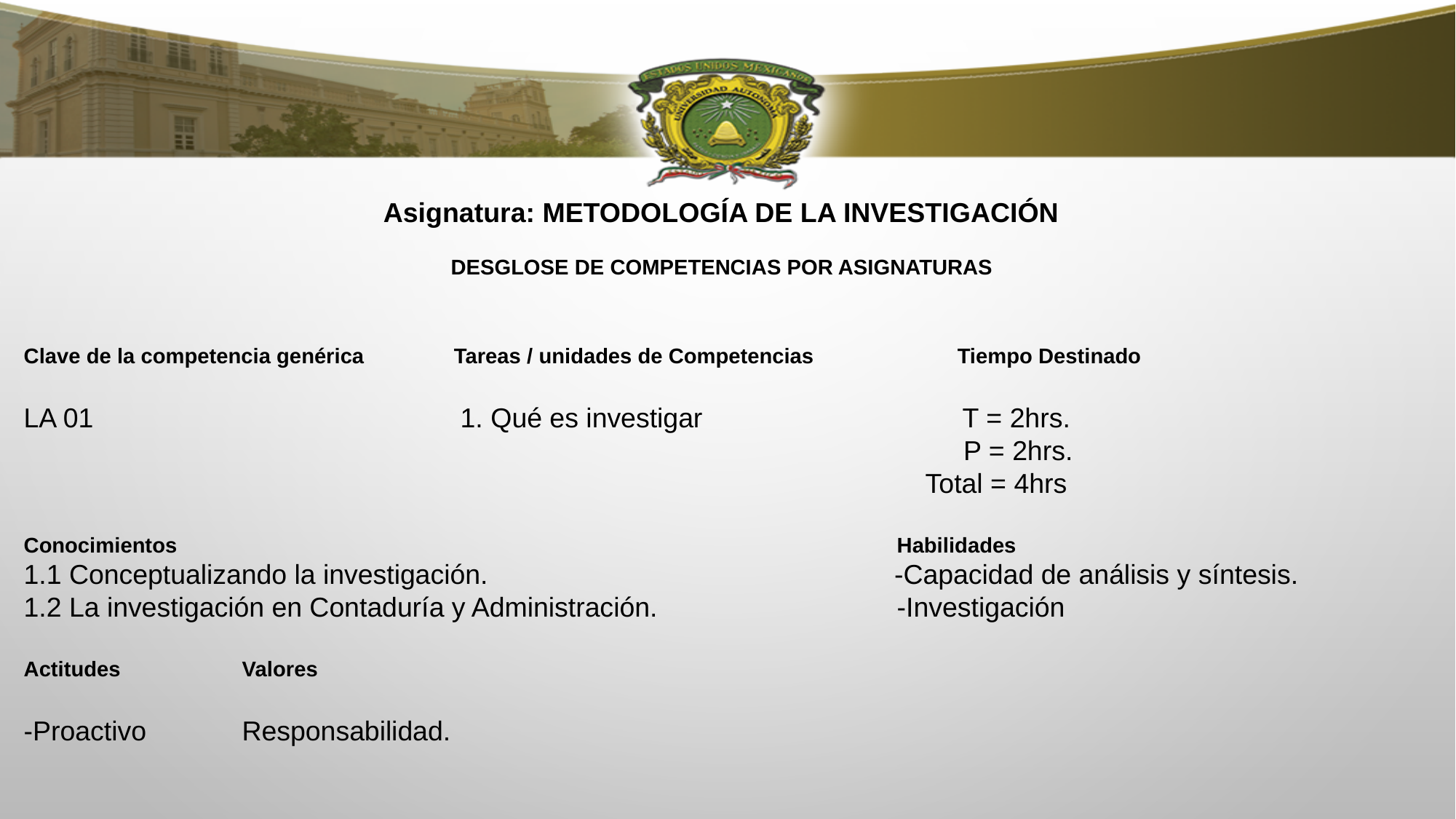

Asignatura: METODOLOGÍA DE LA INVESTIGACIÓN

DESGLOSE DE COMPETENCIAS POR ASIGNATURAS
Clave de la competencia genérica               Tareas / unidades de Competencias                        Tiempo Destinado

LA 01 				1. Qué es investigar 	                       T = 2hrs.
							                       P = 2hrs.
							                  Total = 4hrs

Conocimientos        							Habilidades
1.1 Conceptualizando la investigación. 			              -Capacidad de análisis y síntesis.
1.2 La investigación en Contaduría y Administración.    		-Investigación

Actitudes 	  	Valores

-Proactivo 	Responsabilidad.